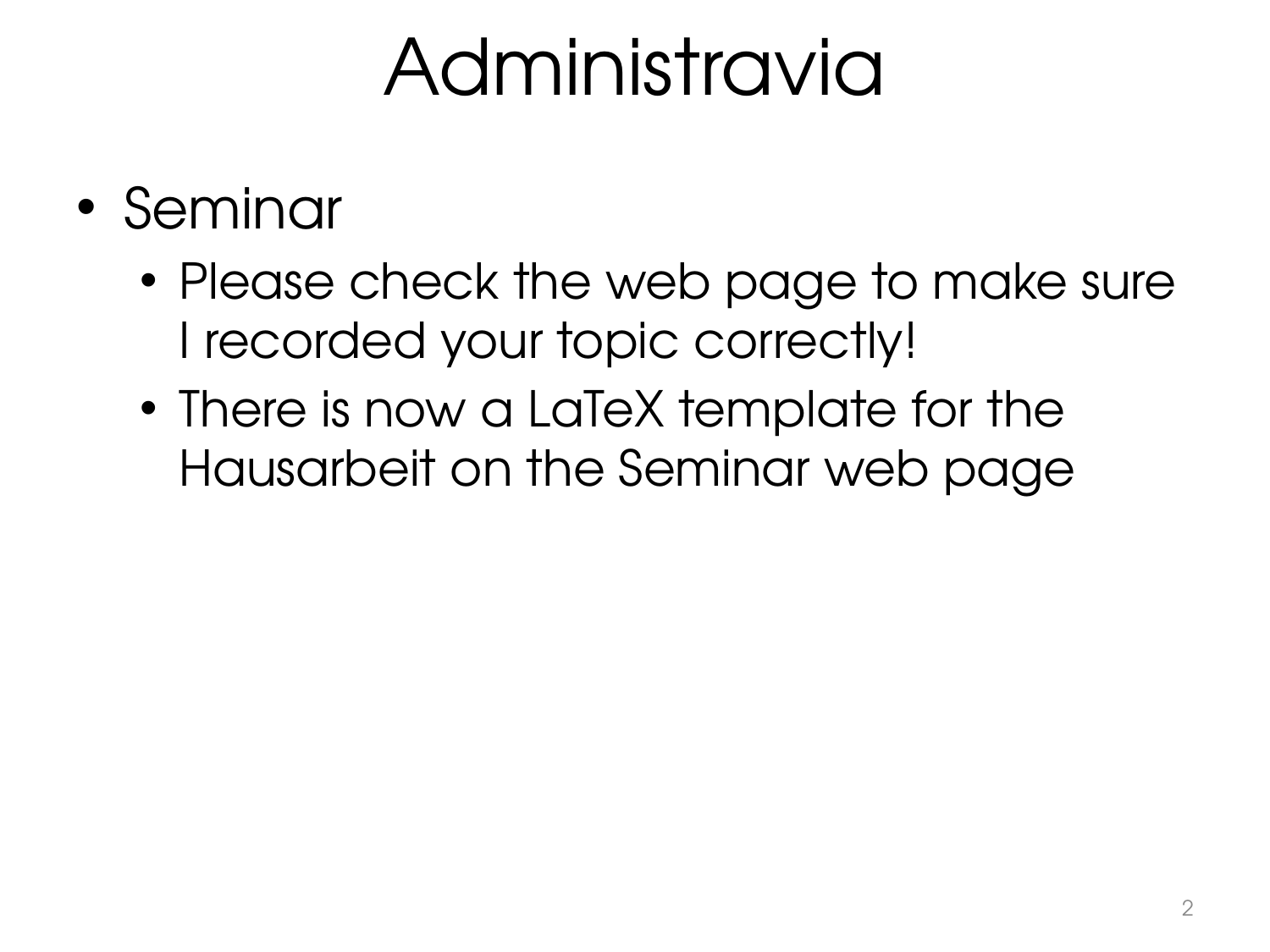

# Administravia
Seminar
Please check the web page to make sure I recorded your topic correctly!
There is now a LaTeX template for the Hausarbeit on the Seminar web page

2